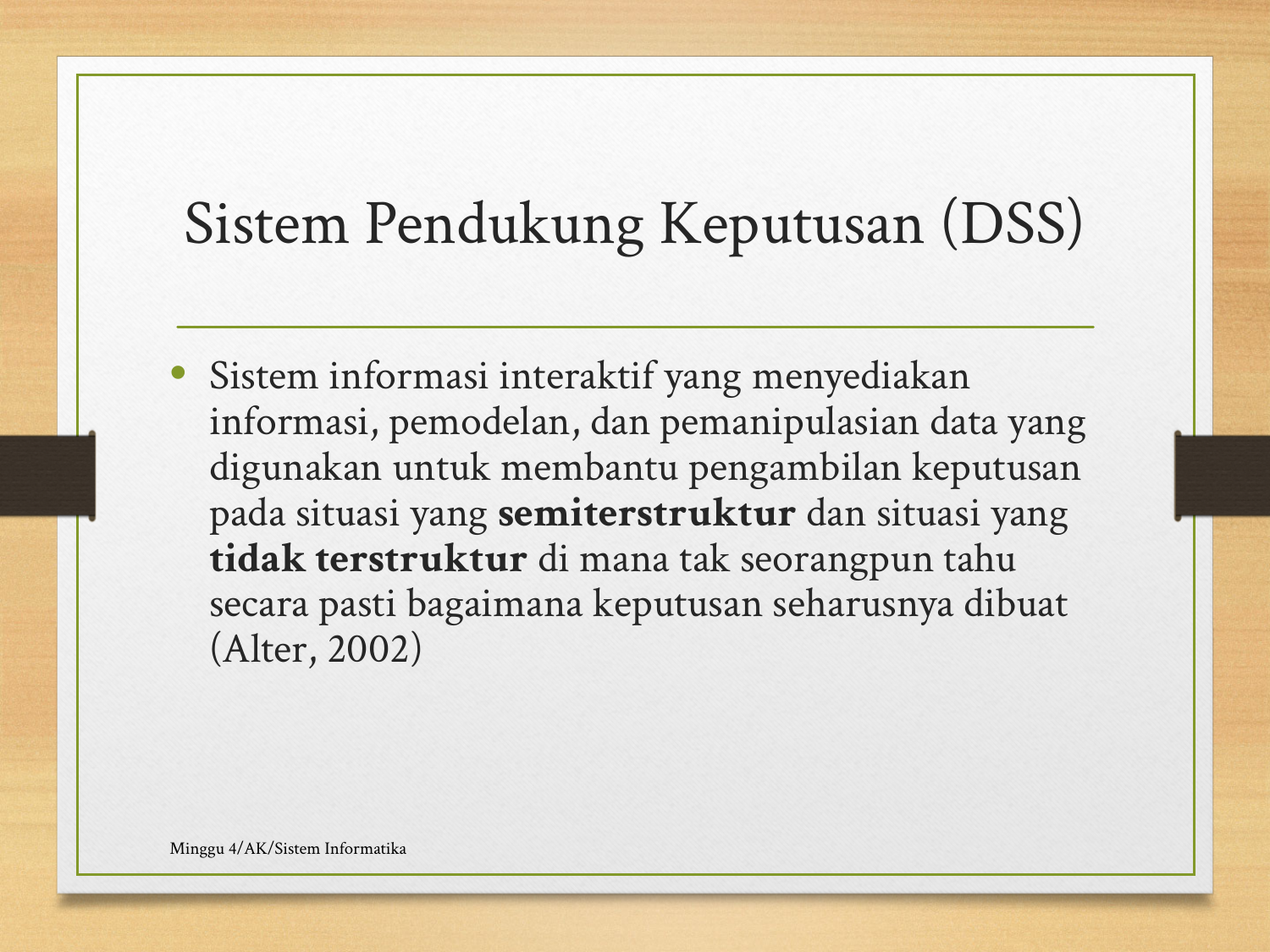

Sistem Pendukung Keputusan (DSS)
Sistem informasi interaktif yang menyediakan informasi, pemodelan, dan pemanipulasian data yang digunakan untuk membantu pengambilan keputusan pada situasi yang semiterstruktur dan situasi yang tidak terstruktur di mana tak seorangpun tahu secara pasti bagaimana keputusan seharusnya dibuat (Alter, 2002)
Minggu 4/AK/Sistem Informatika